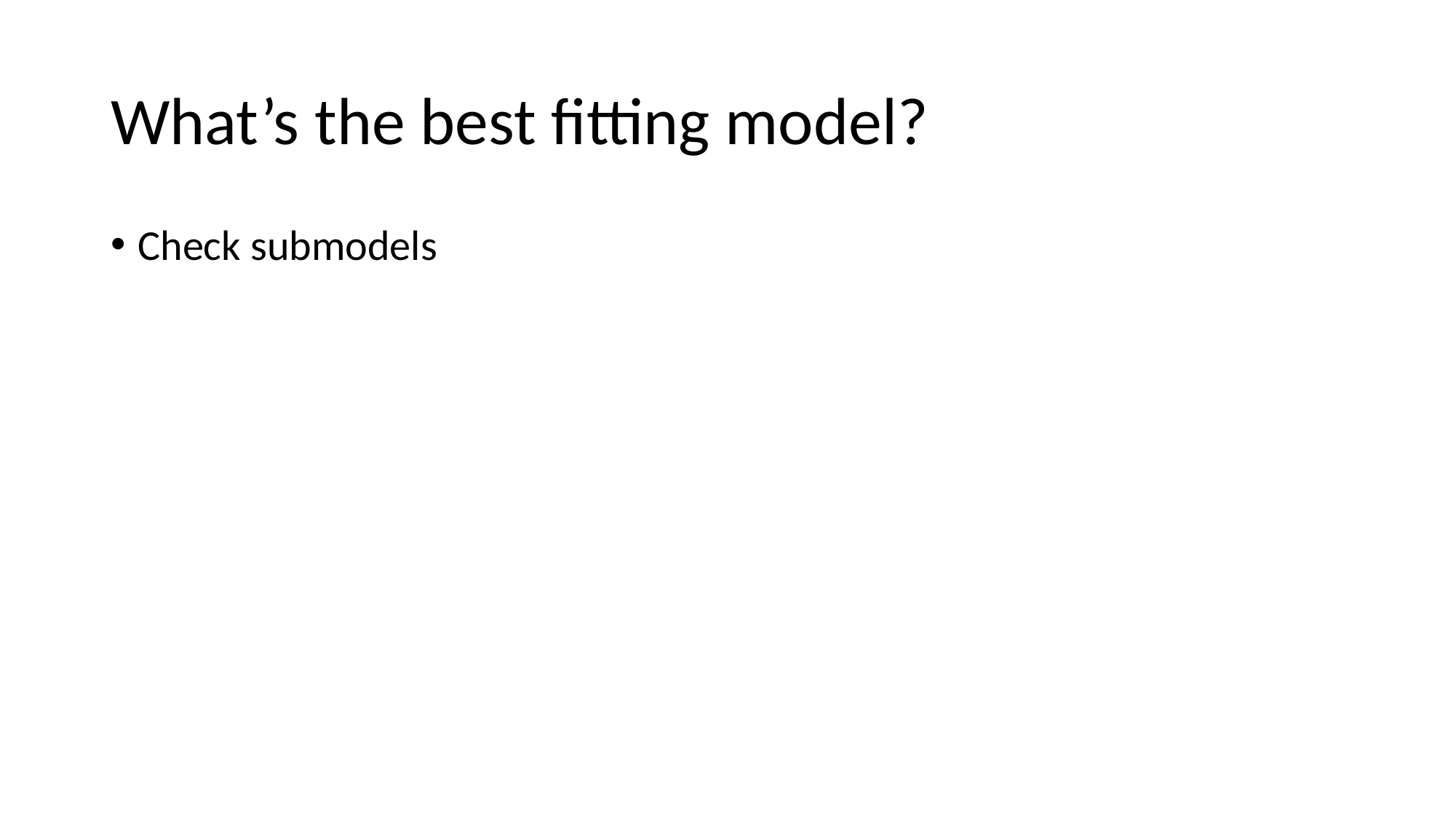

What’s the best fitting model?
Check submodels